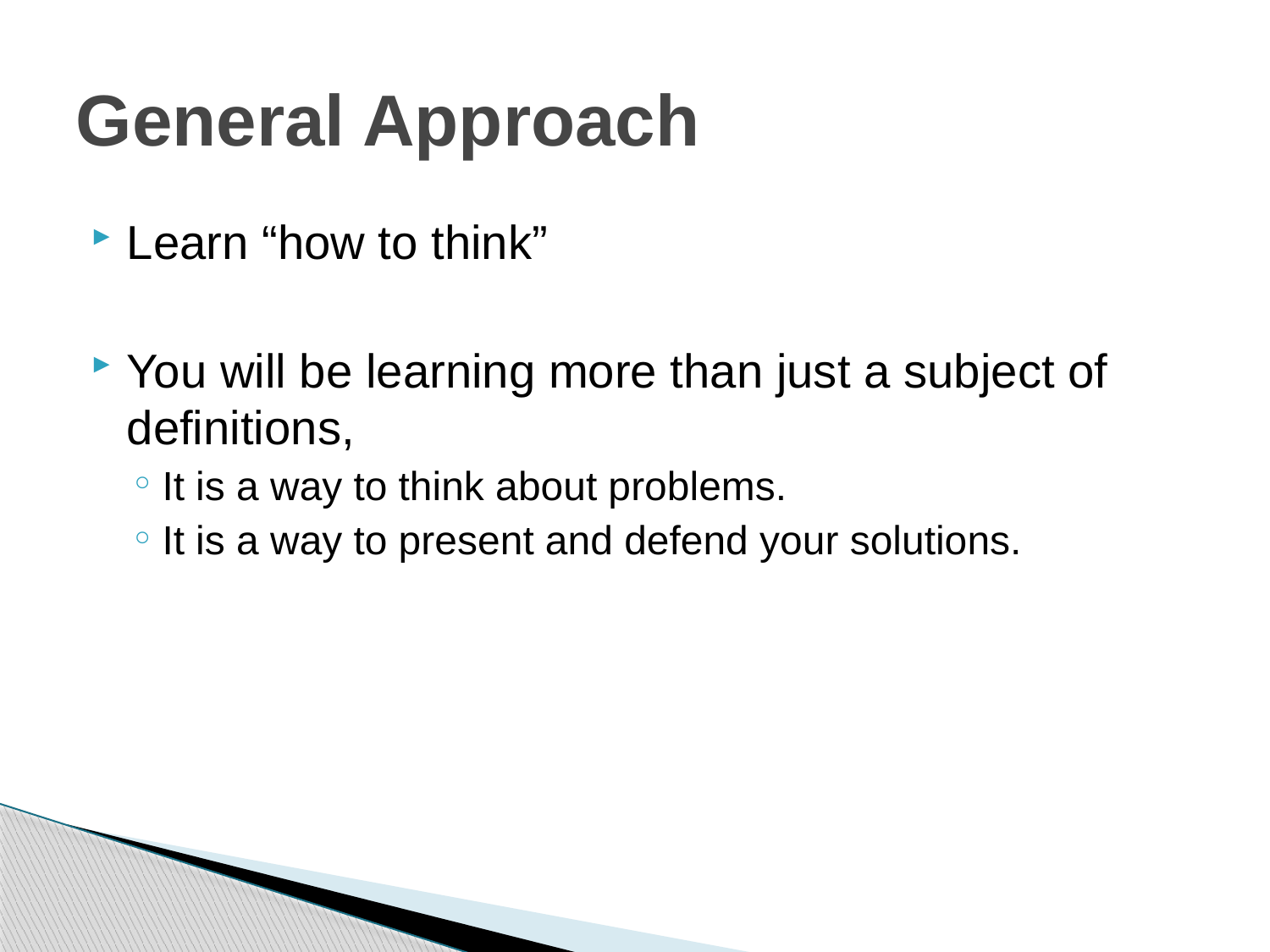

# General Approach
Learn “how to think”

You will be learning more than just a subject of definitions,
It is a way to think about problems.
It is a way to present and defend your solutions.